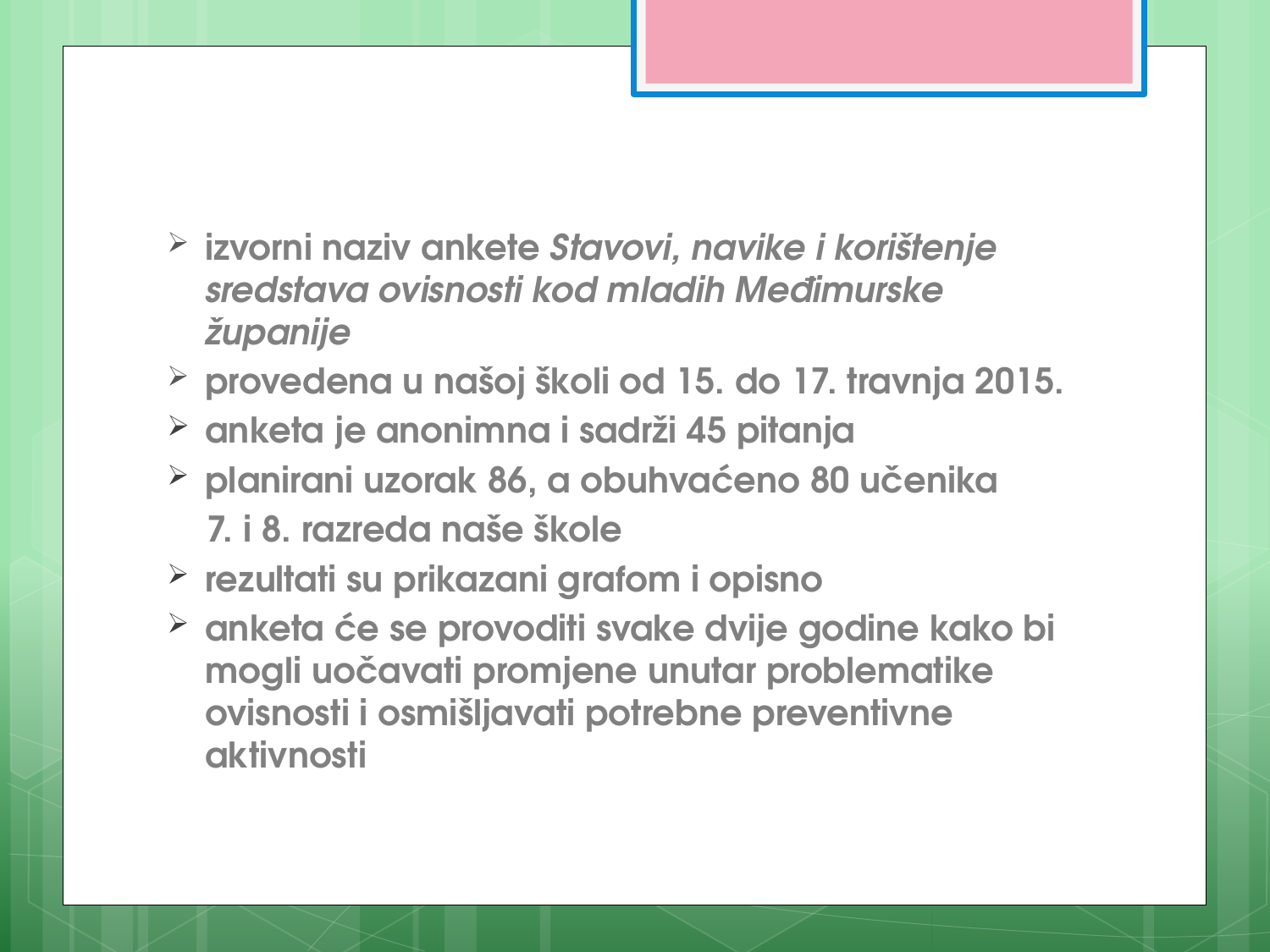

izvorni naziv ankete Stavovi, navike i korištenje sredstava ovisnosti kod mladih Međimurske županije
provedena u našoj školi od 15. do 17. travnja 2015.
anketa je anonimna i sadrži 45 pitanja
planirani uzorak 86, a obuhvaćeno 80 učenika
    7. i 8. razreda naše škole
rezultati su prikazani grafom i opisno
anketa će se provoditi svake dvije godine kako bi mogli uočavati promjene unutar problematike ovisnosti i osmišljavati potrebne preventivne aktivnosti